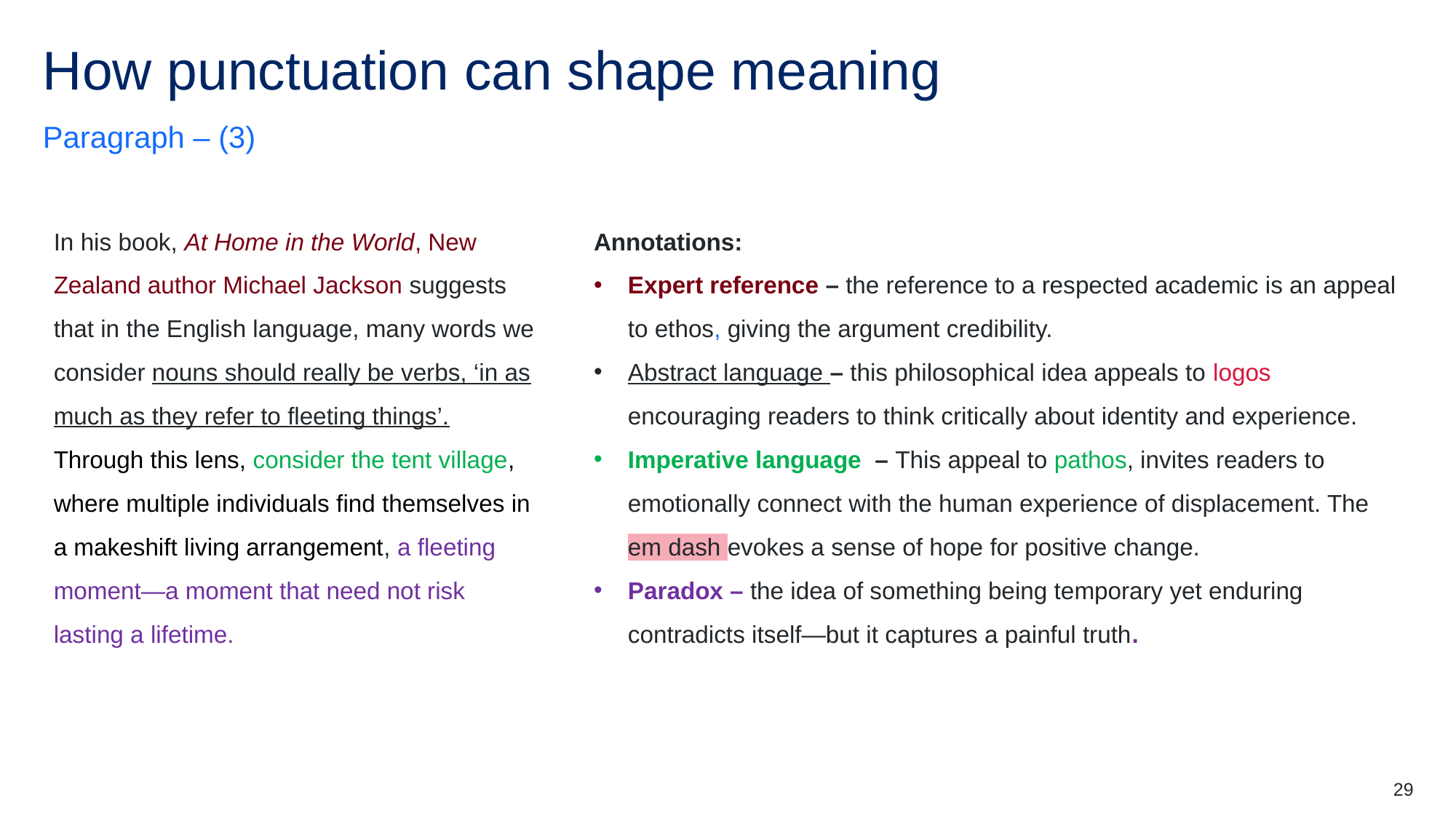

# How punctuation can shape meaning (3)
Paragraph – (3)
In his book, At Home in the World, New Zealand author Michael Jackson suggests that in the English language, many words we consider nouns should really be verbs, ‘in as much as they refer to fleeting things’. Through this lens, consider the tent village, where multiple individuals find themselves in a makeshift living arrangement, a fleeting moment—a moment that need not risk lasting a lifetime.

Annotations:
Expert reference – the reference to a respected academic is an appeal to ethos, giving the argument credibility.
Abstract language – this philosophical idea appeals to logos encouraging readers to think critically about identity and experience.
Imperative language  – This appeal to pathos, invites readers to emotionally connect with the human experience of displacement. The em dash evokes a sense of hope for positive change.
Paradox – the idea of something being temporary yet enduring contradicts itself—but it captures a painful truth.
29